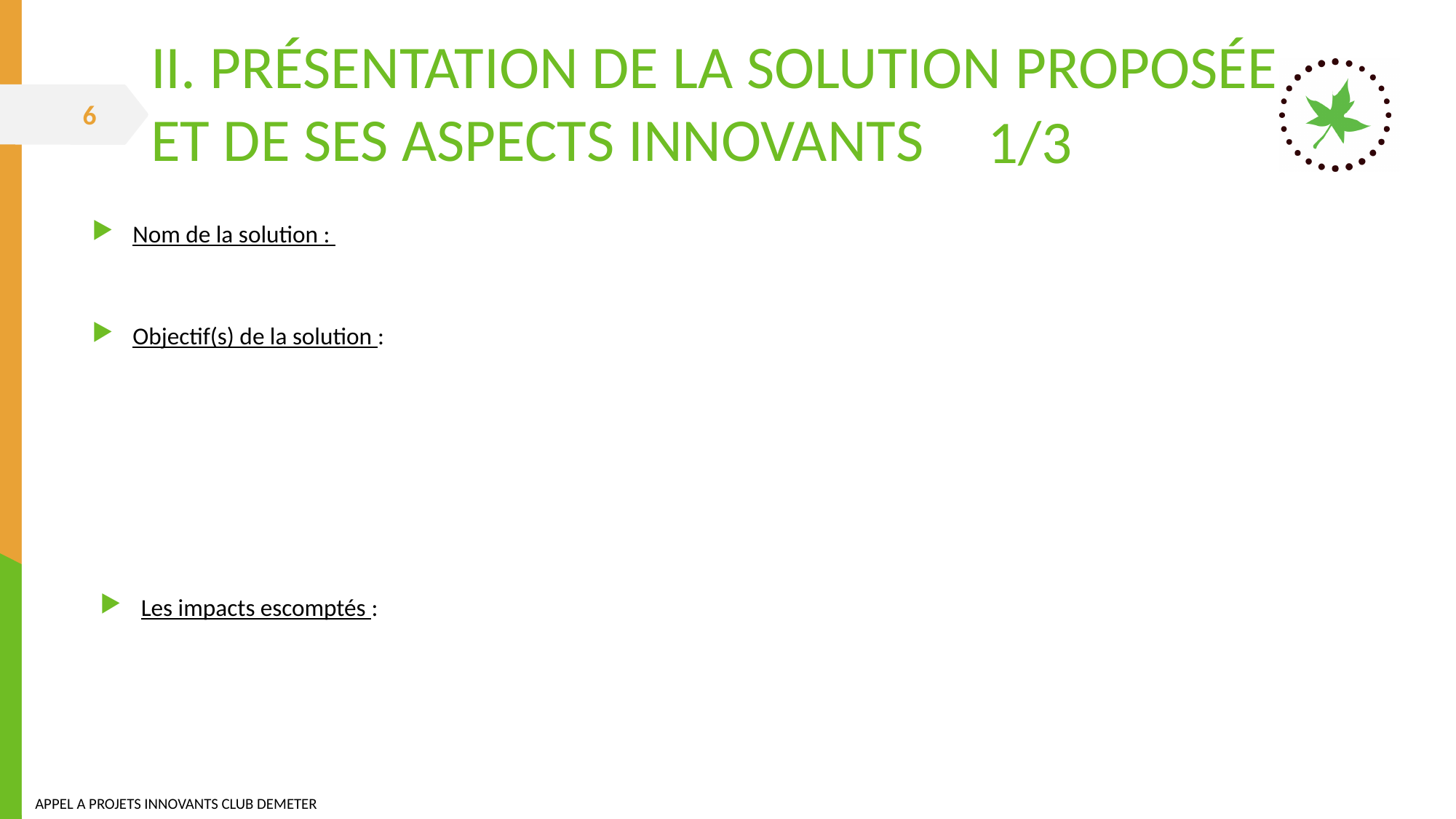

II. PRÉSENTATION DE LA SOLUTION PROPOSÉE ET DE SES ASPECTS INNOVANTS
1/3
Nom de la solution :

Objectif(s) de la solution :

Les impacts escomptés :